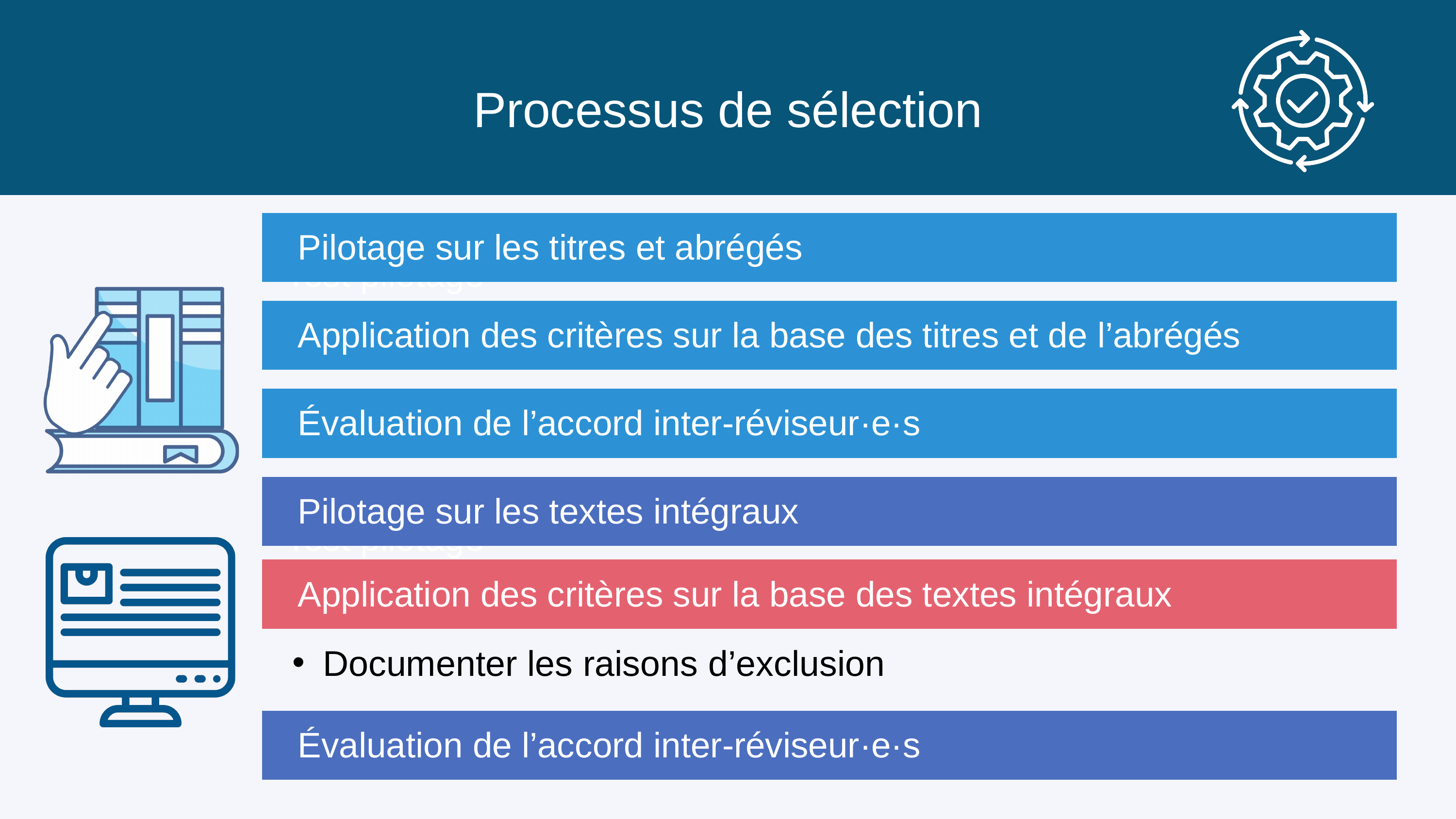

Processus de sélection

Pilotage sur les titres et abrégés
Test pilotage

Application des critères sur la base des titres et de l’abrégés

Évaluation de l’accord inter-réviseur·e·s

Pilotage sur les textes intégraux
Test pilotage

Application des critères sur la base des textes intégraux
Documenter les raisons d’exclusion

Évaluation de l’accord inter-réviseur·e·s